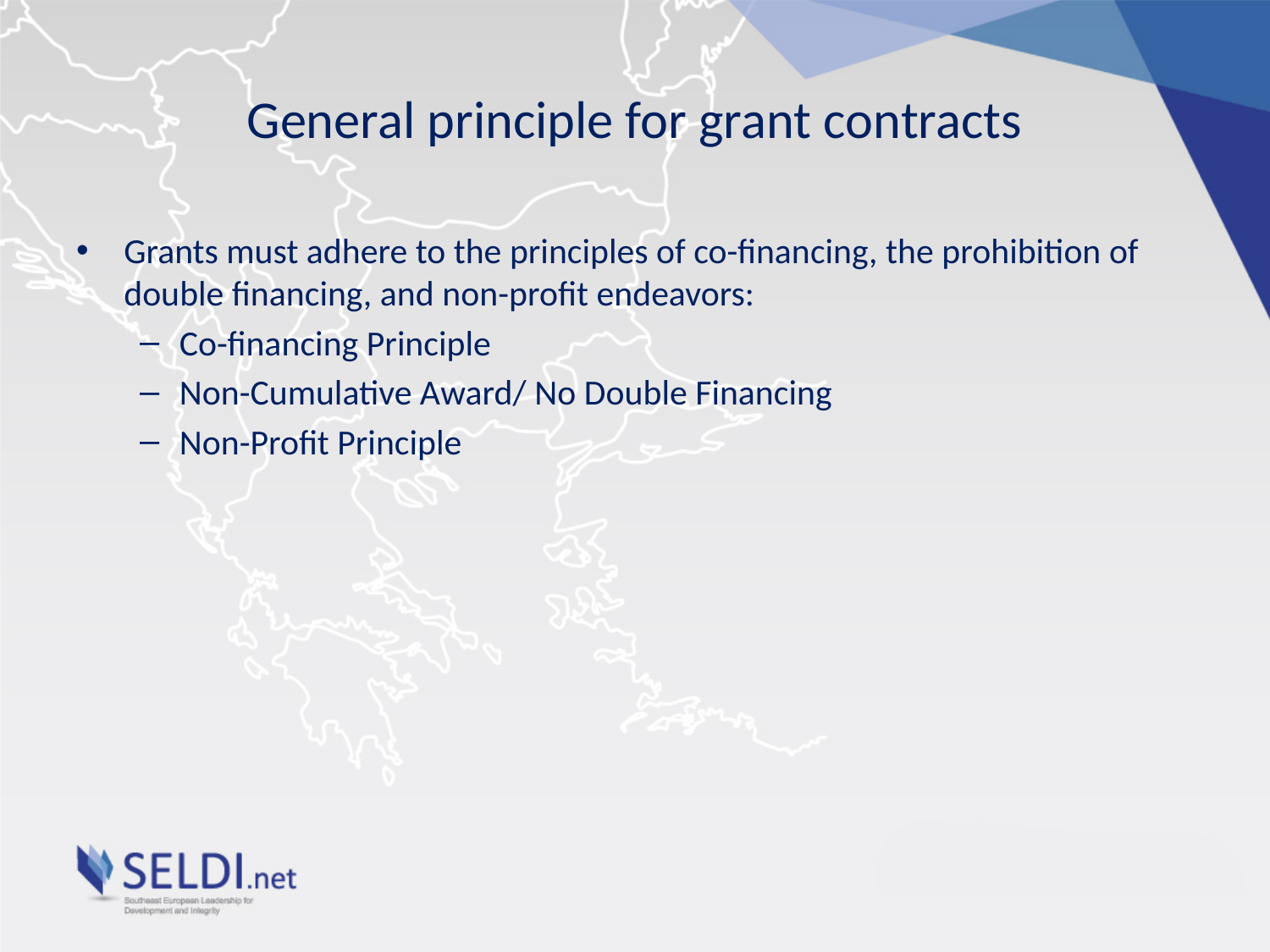

# General principle for grant contracts
Grants must adhere to the principles of co-financing, the prohibition of double financing, and non-profit endeavors:
Co-financing Principle
Non-Cumulative Award/ No Double Financing
Non-Profit Principle